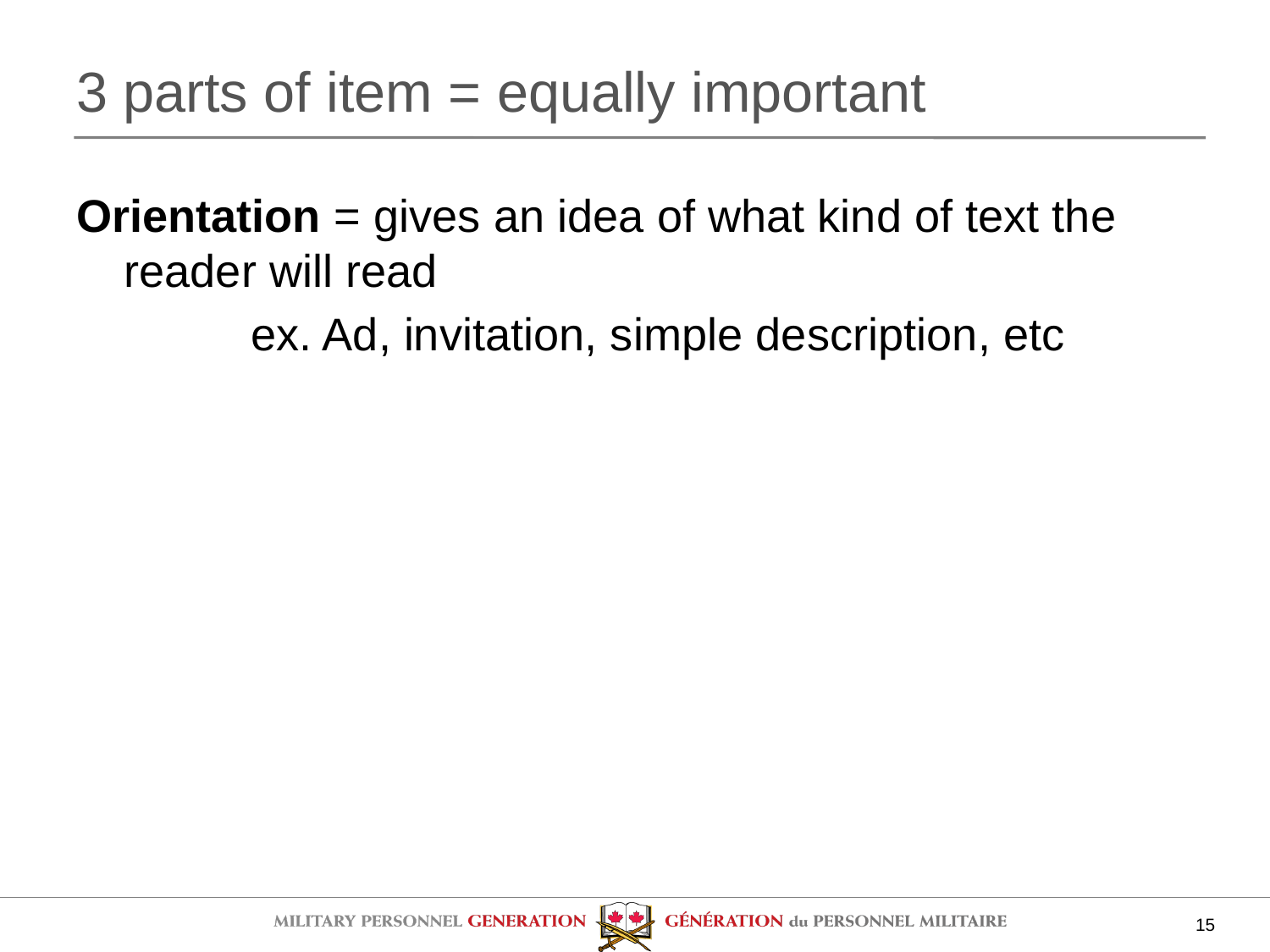

# 3 parts of item = equally important
Orientation = gives an idea of what kind of text the reader will read
		ex. Ad, invitation, simple description, etc

15